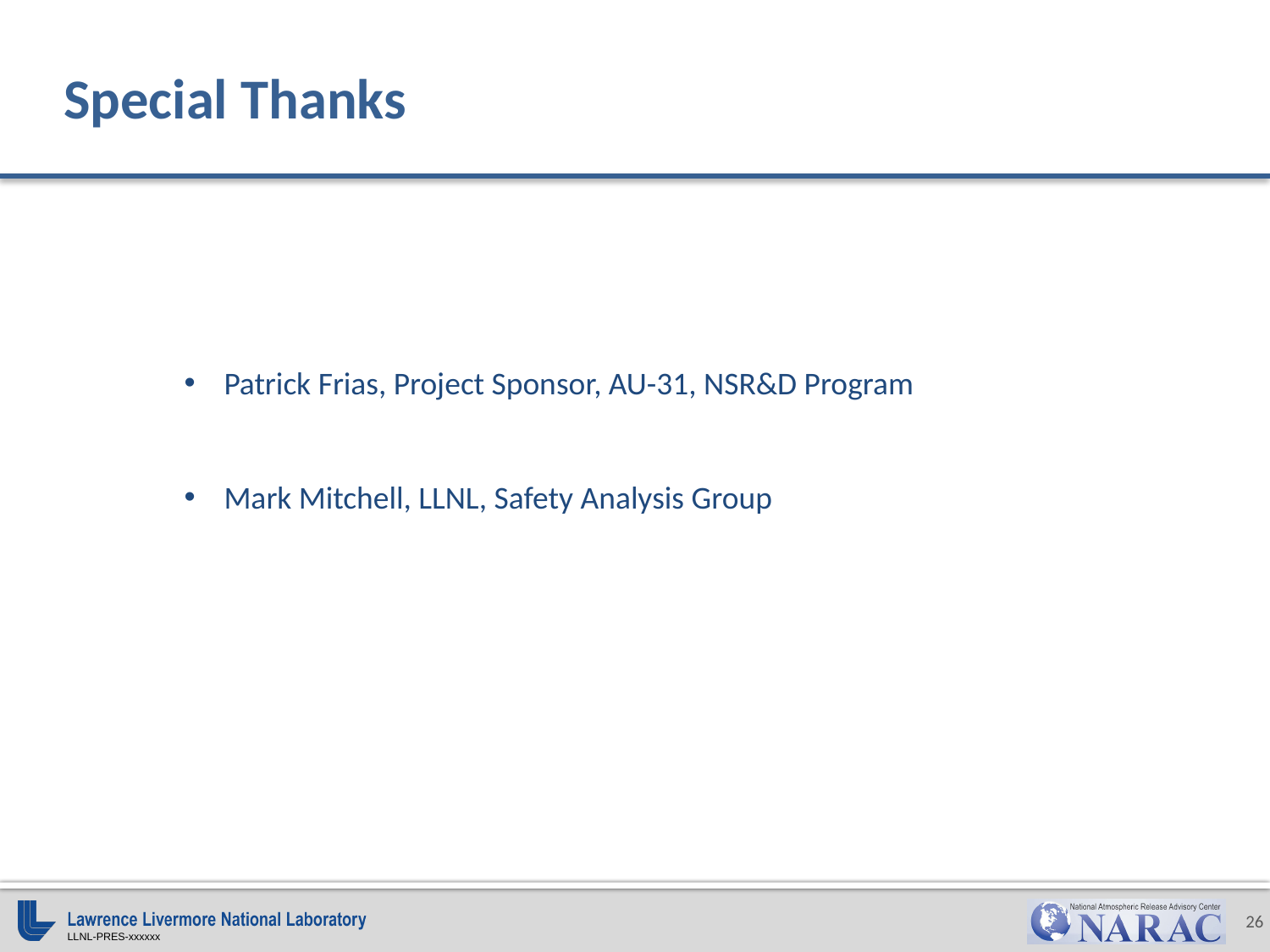

# Special Thanks
Patrick Frias, Project Sponsor, AU-31, NSR&D Program

Mark Mitchell, LLNL, Safety Analysis Group